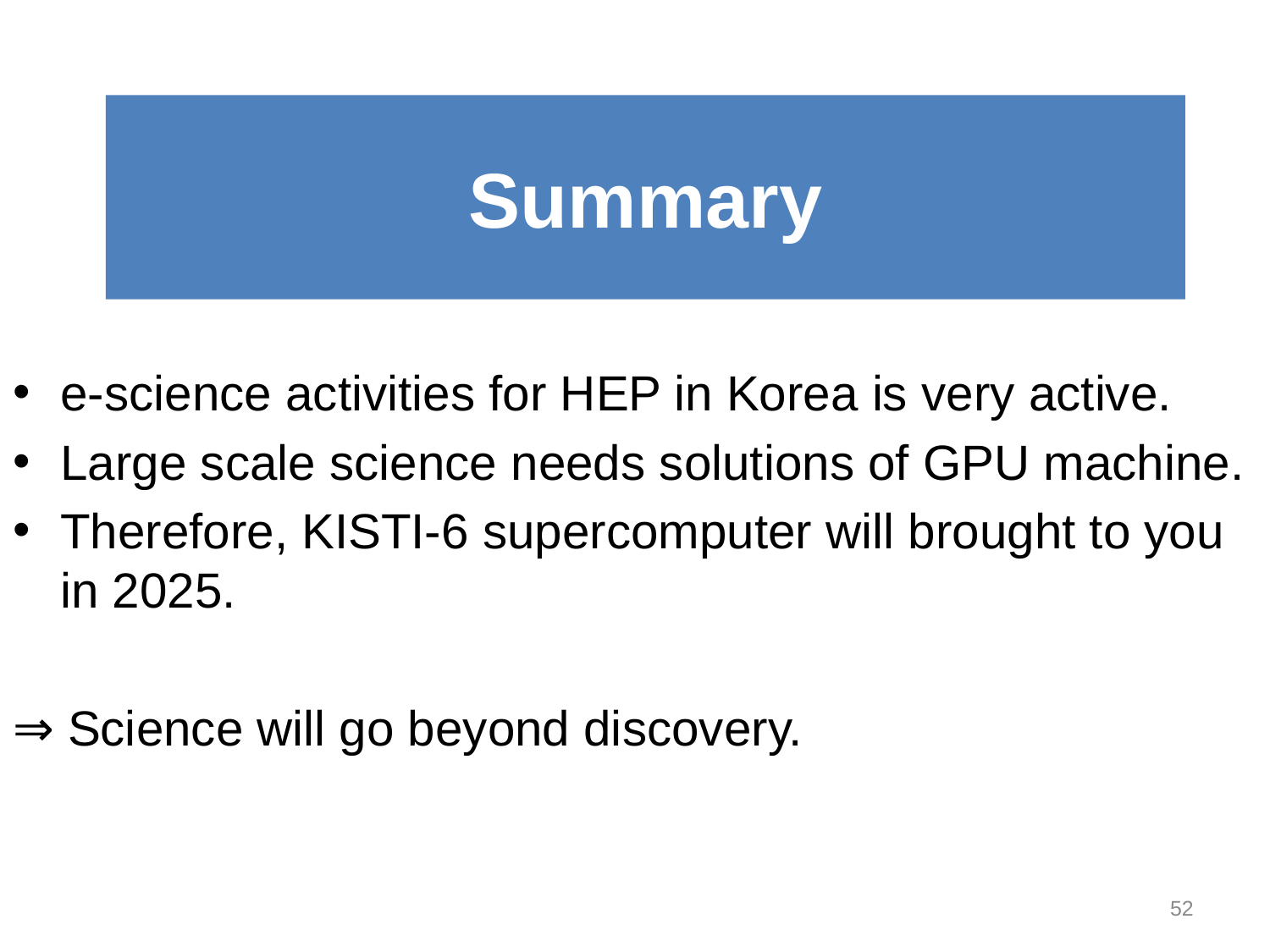

Summary
e-science activities for HEP in Korea is very active.
Large scale science needs solutions of GPU machine.
Therefore, KISTI-6 supercomputer will brought to you in 2025.

⇒ Science will go beyond discovery.
52